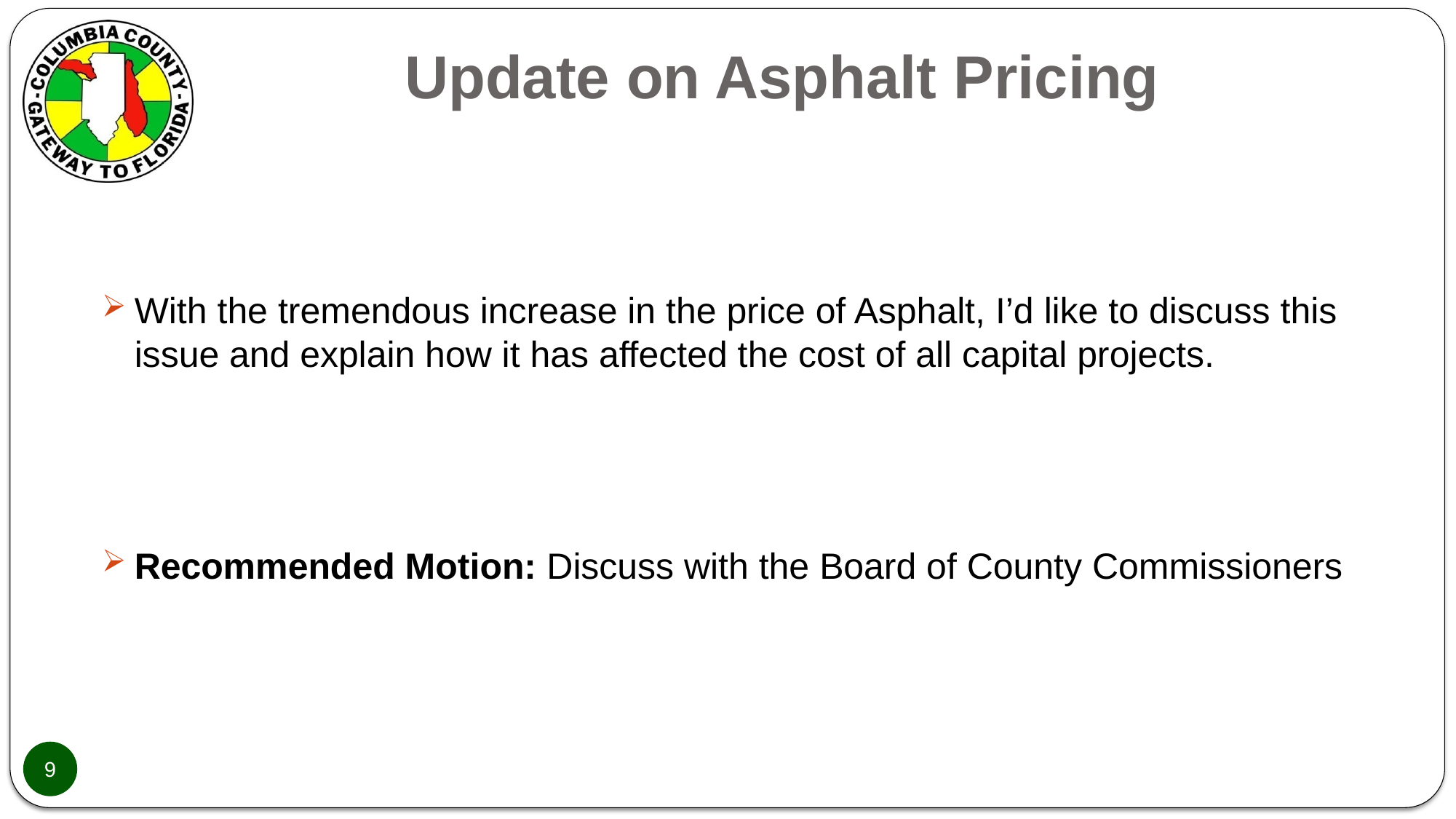

# Update on Asphalt Pricing

With the tremendous increase in the price of Asphalt, I’d like to discuss this issue and explain how it has affected the cost of all capital projects.

Recommended Motion: Discuss with the Board of County Commissioners
9